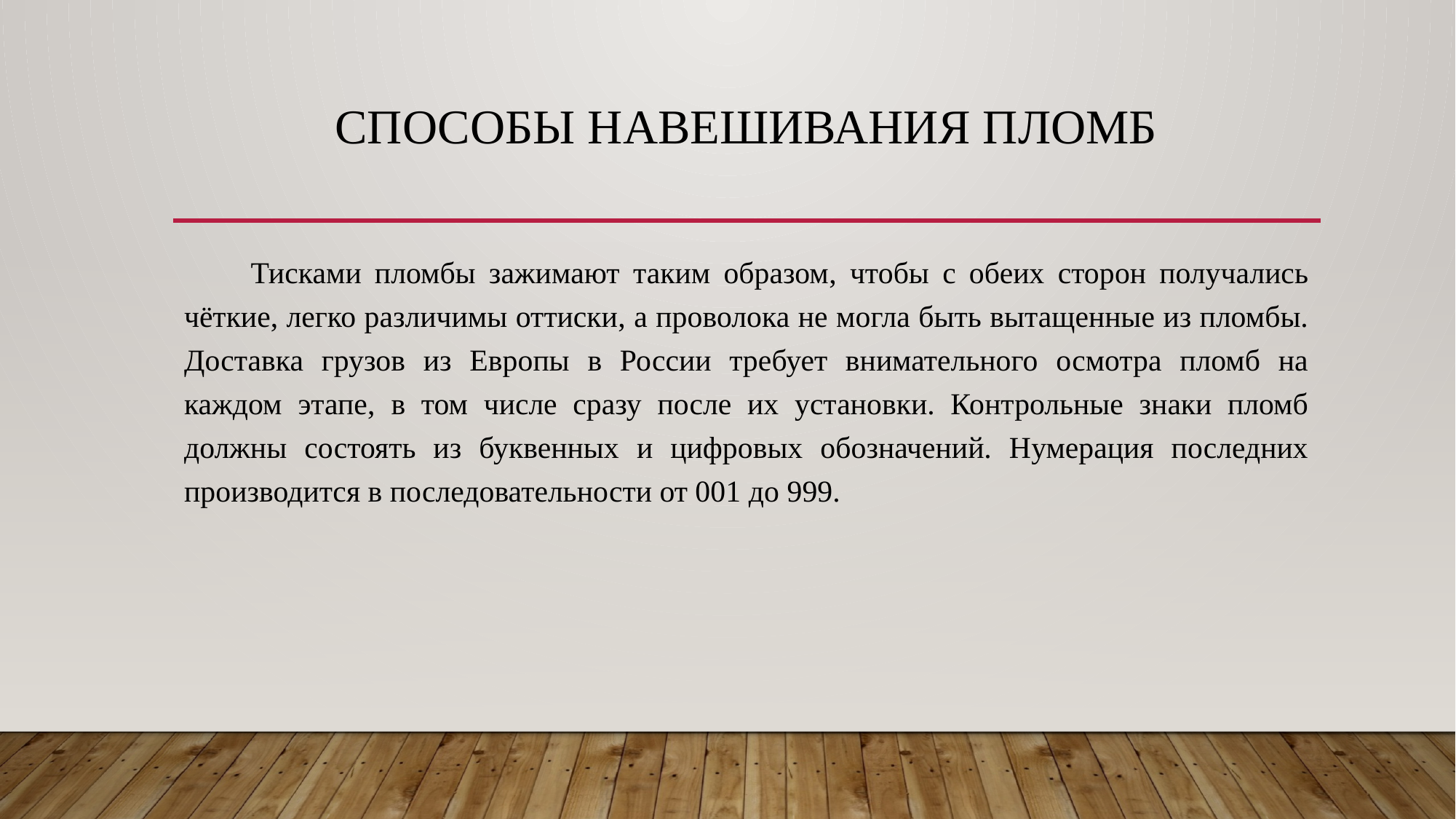

# Способы навешивания пломб
     Тисками пломбы зажимают таким образом, чтобы с обеих сторон получались чёткие, легко различимы оттиски, а проволока не могла быть вытащенные из пломбы. Доставка грузов из Европы в России требует внимательного осмотра пломб на каждом этапе, в том числе сразу после их установки. Контрольные знаки пломб должны состоять из буквенных и цифровых обозначений. Нумерация последних производится в последовательности от 001 до 999.